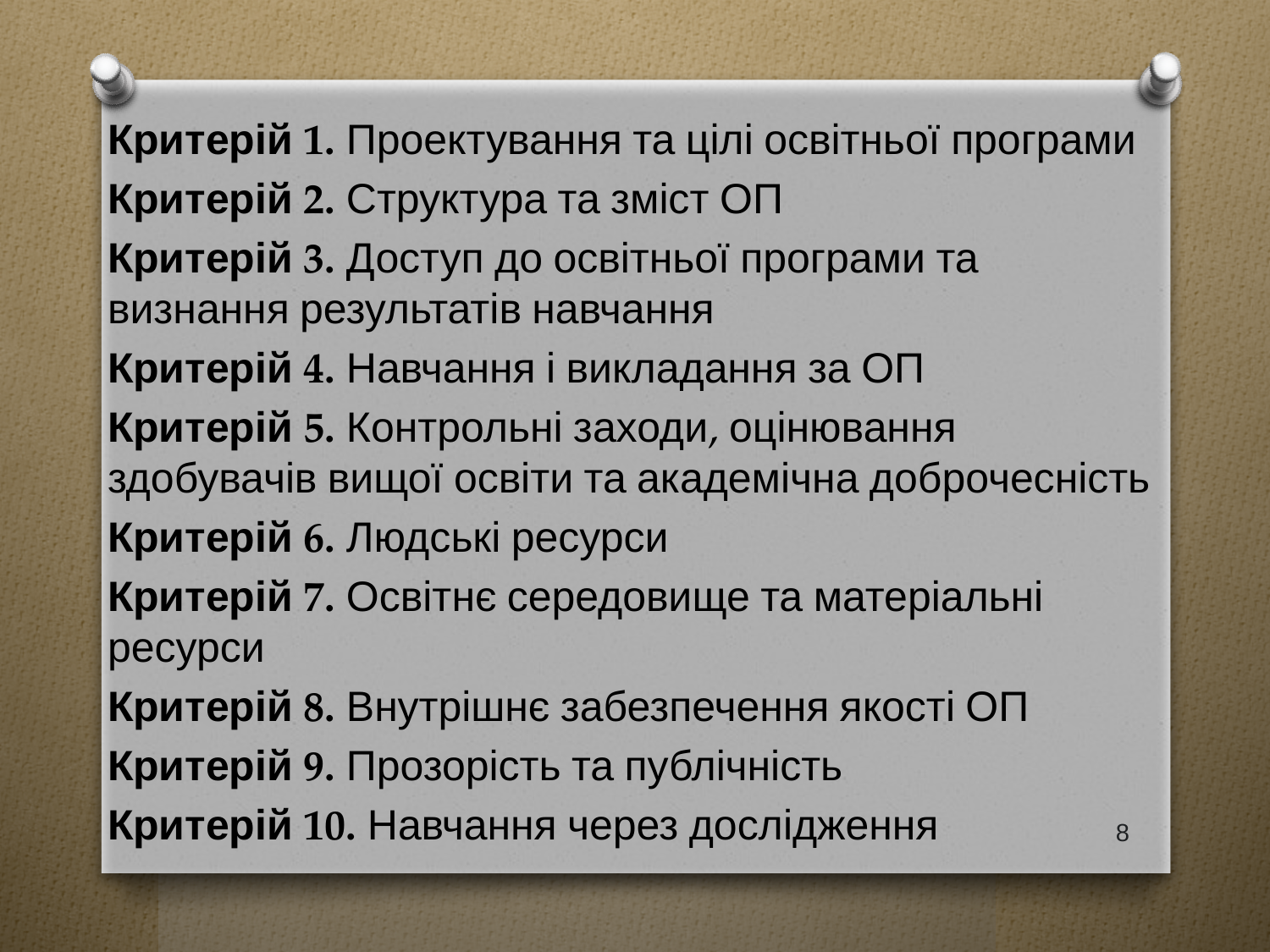

Критерій 1. Проектування та цілі освітньої програми
Критерій 2. Структура та зміст ОП
Критерій 3. Доступ до освітньої програми та визнання результатів навчання
Критерій 4. Навчання і викладання за ОП
Критерій 5. Контрольні заходи, оцінювання здобувачів вищої освіти та академічна доброчесність
Критерій 6. Людські ресурси
Критерій 7. Освітнє середовище та матеріальні ресурси
Критерій 8. Внутрішнє забезпечення якості ОП
Критерій 9. Прозорість та публічність
Критерій 10. Навчання через дослідження
8